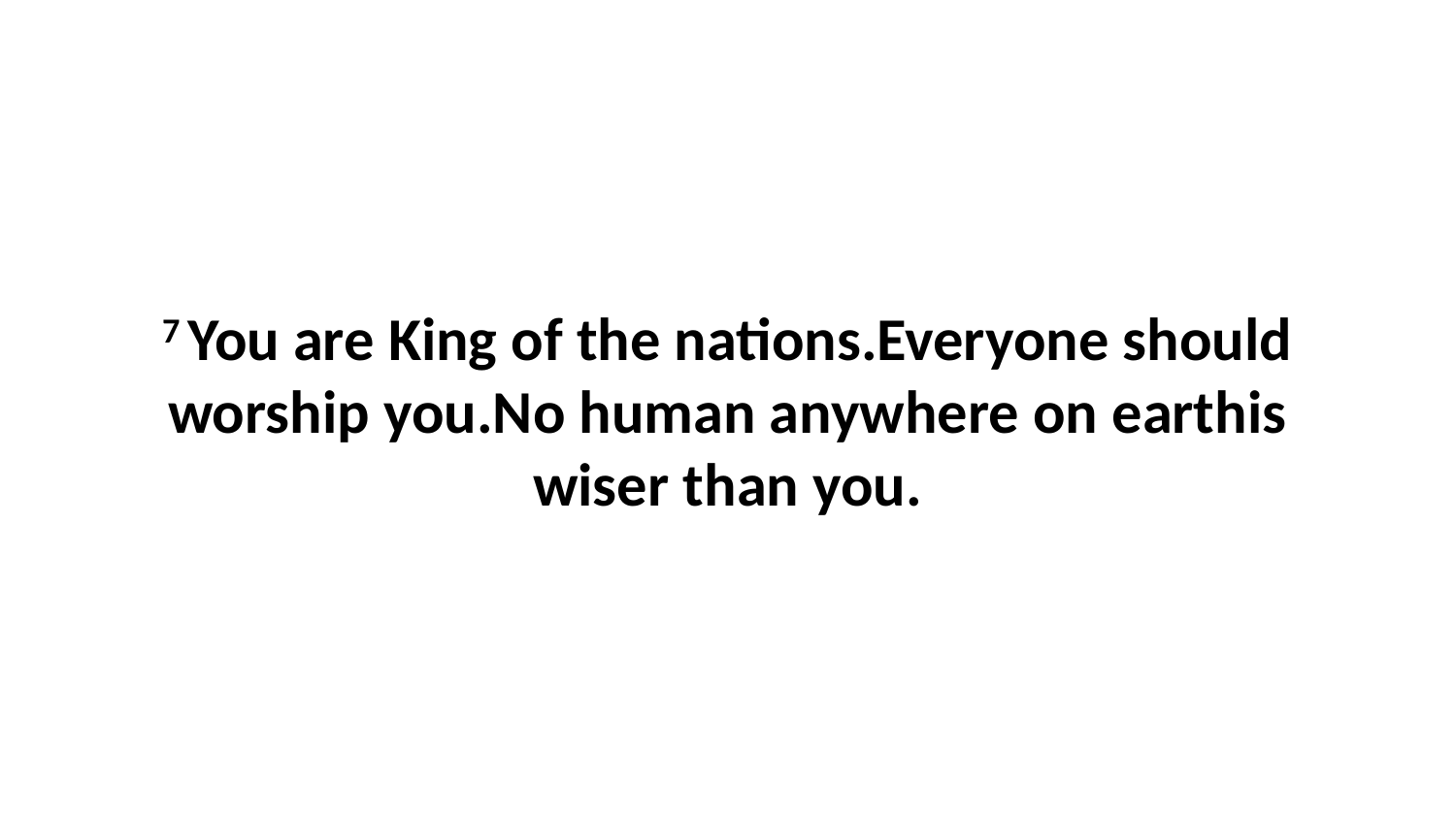

7 You are King of the nations.Everyone should worship you.No human anywhere on earthis wiser than you.